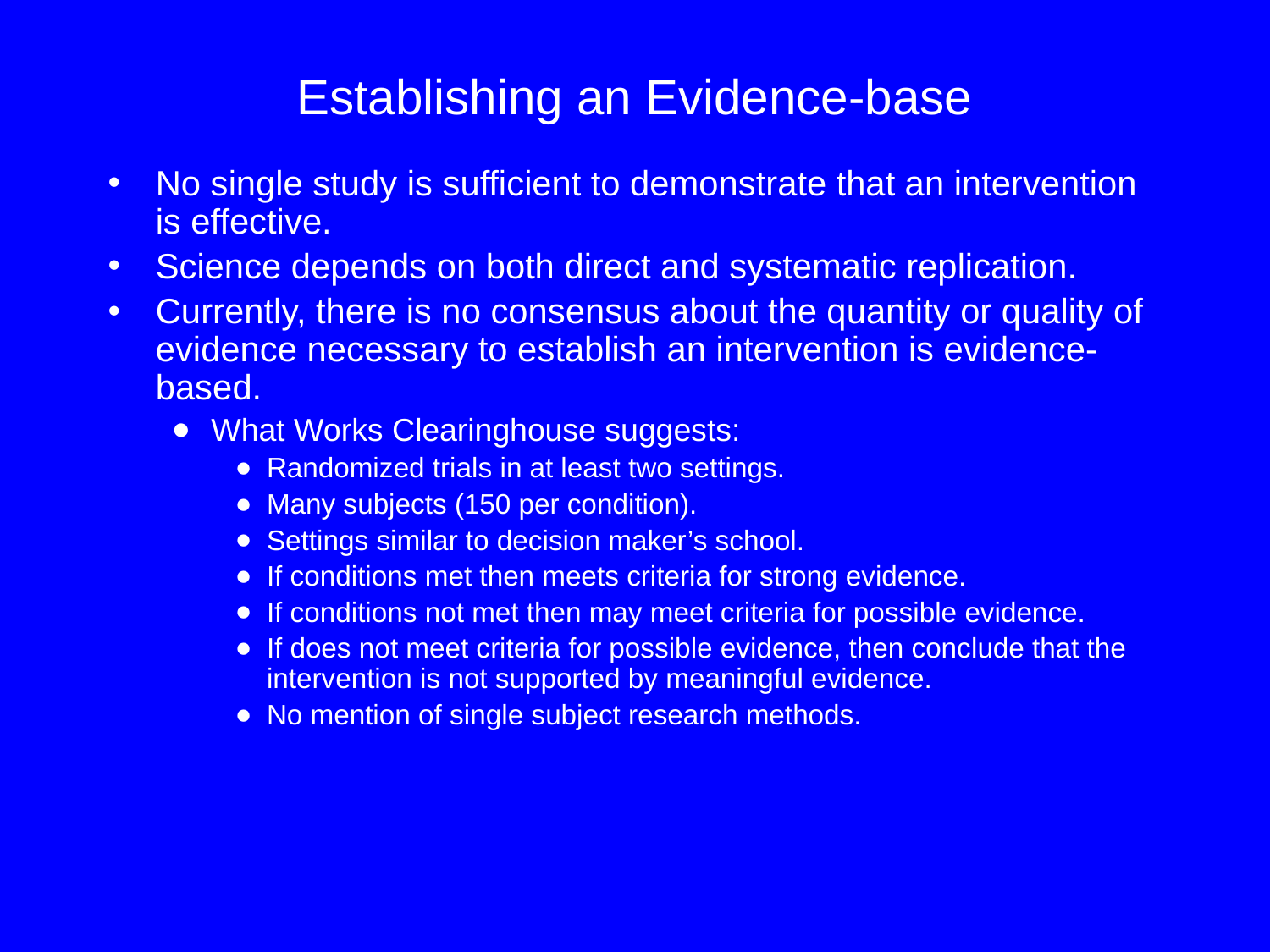

# Establishing an Evidence-base
No single study is sufficient to demonstrate that an intervention is effective.
Science depends on both direct and systematic replication.
Currently, there is no consensus about the quantity or quality of evidence necessary to establish an intervention is evidence-based.
What Works Clearinghouse suggests:
Randomized trials in at least two settings.
Many subjects (150 per condition).
Settings similar to decision maker’s school.
If conditions met then meets criteria for strong evidence.
If conditions not met then may meet criteria for possible evidence.
If does not meet criteria for possible evidence, then conclude that the intervention is not supported by meaningful evidence.
No mention of single subject research methods.